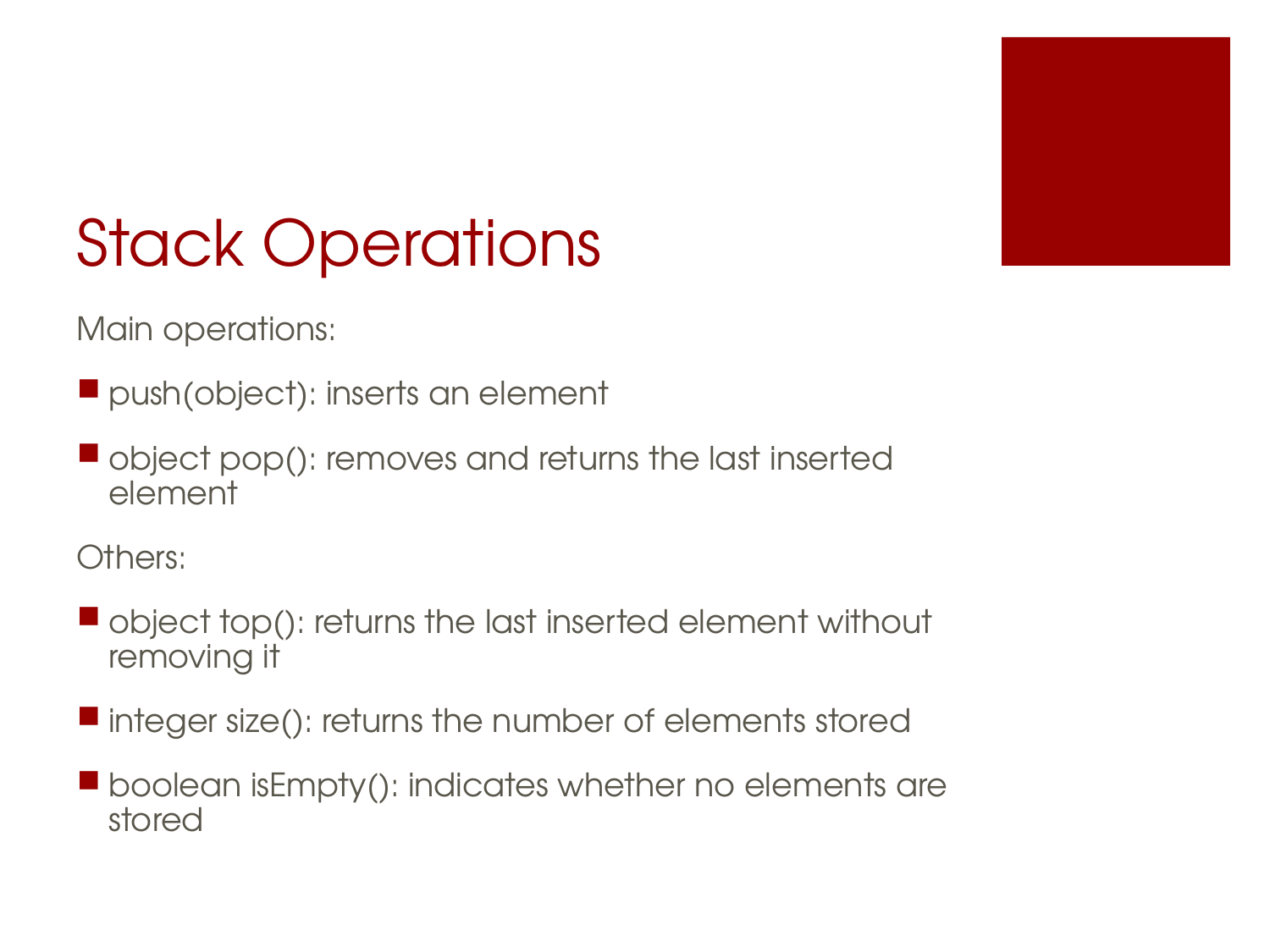

# Stack Operations
Main operations:
push(object): inserts an element
object pop(): removes and returns the last inserted element
Others:
object top(): returns the last inserted element without removing it
integer size(): returns the number of elements stored
boolean isEmpty(): indicates whether no elements are stored